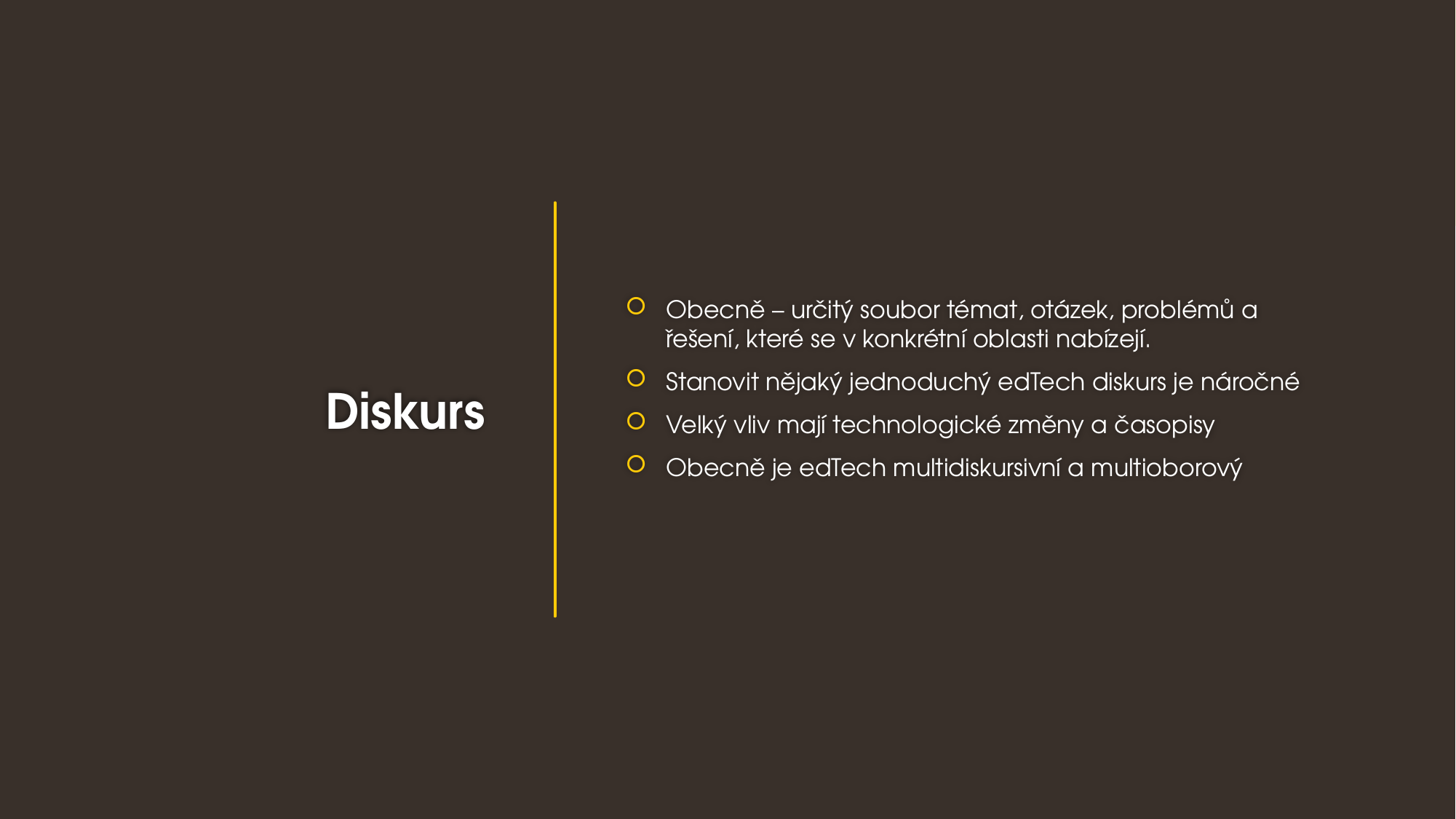

Obecně – určitý soubor témat, otázek, problémů a řešení, které se v konkrétní oblasti nabízejí.
Stanovit nějaký jednoduchý edTech diskurs je náročné
Velký vliv mají technologické změny a časopisy
Obecně je edTech multidiskursivní a multioborový

# Diskurs